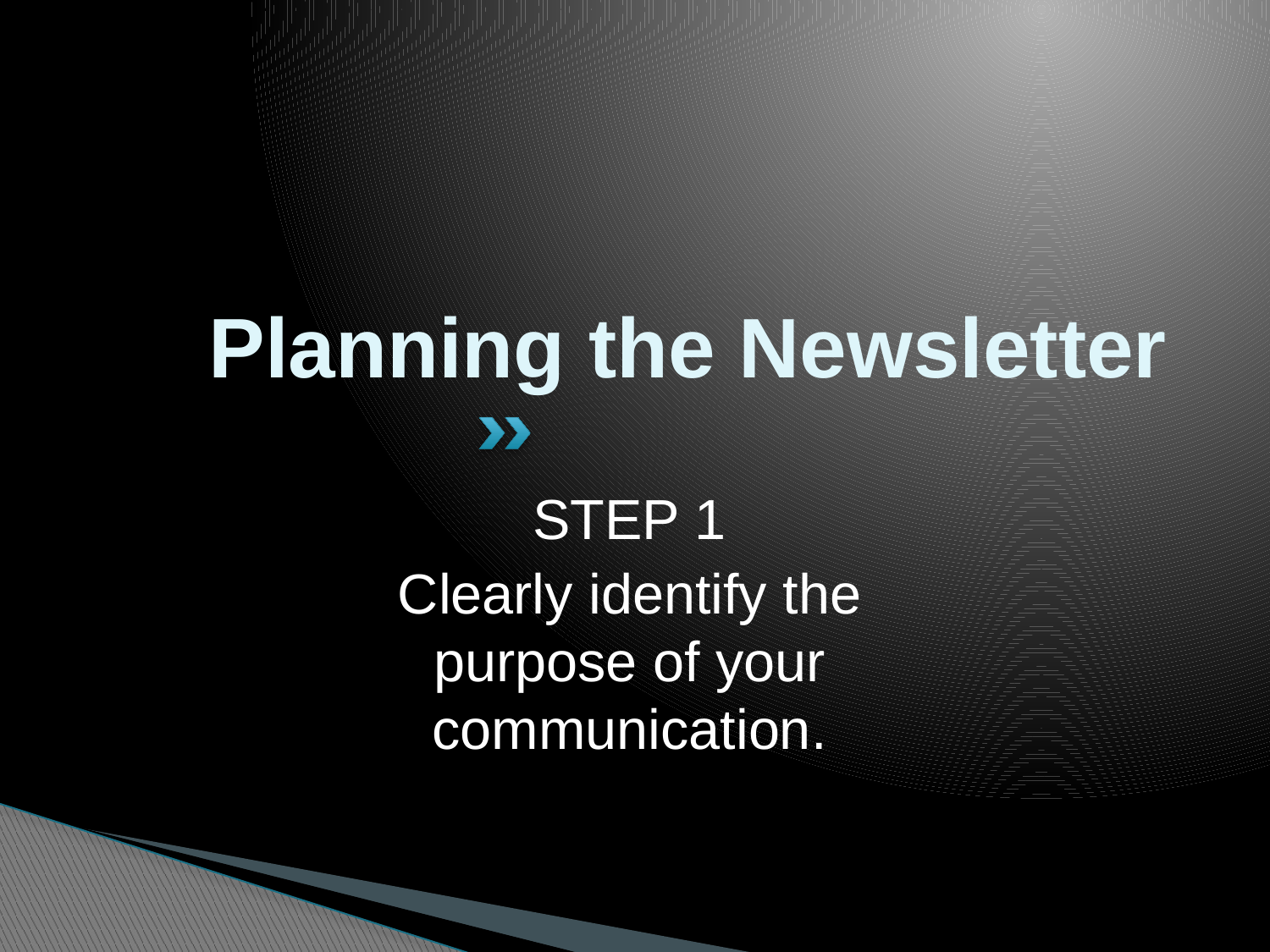

# Planning the Newsletter
STEP 1
Clearly identify the purpose of your communication.